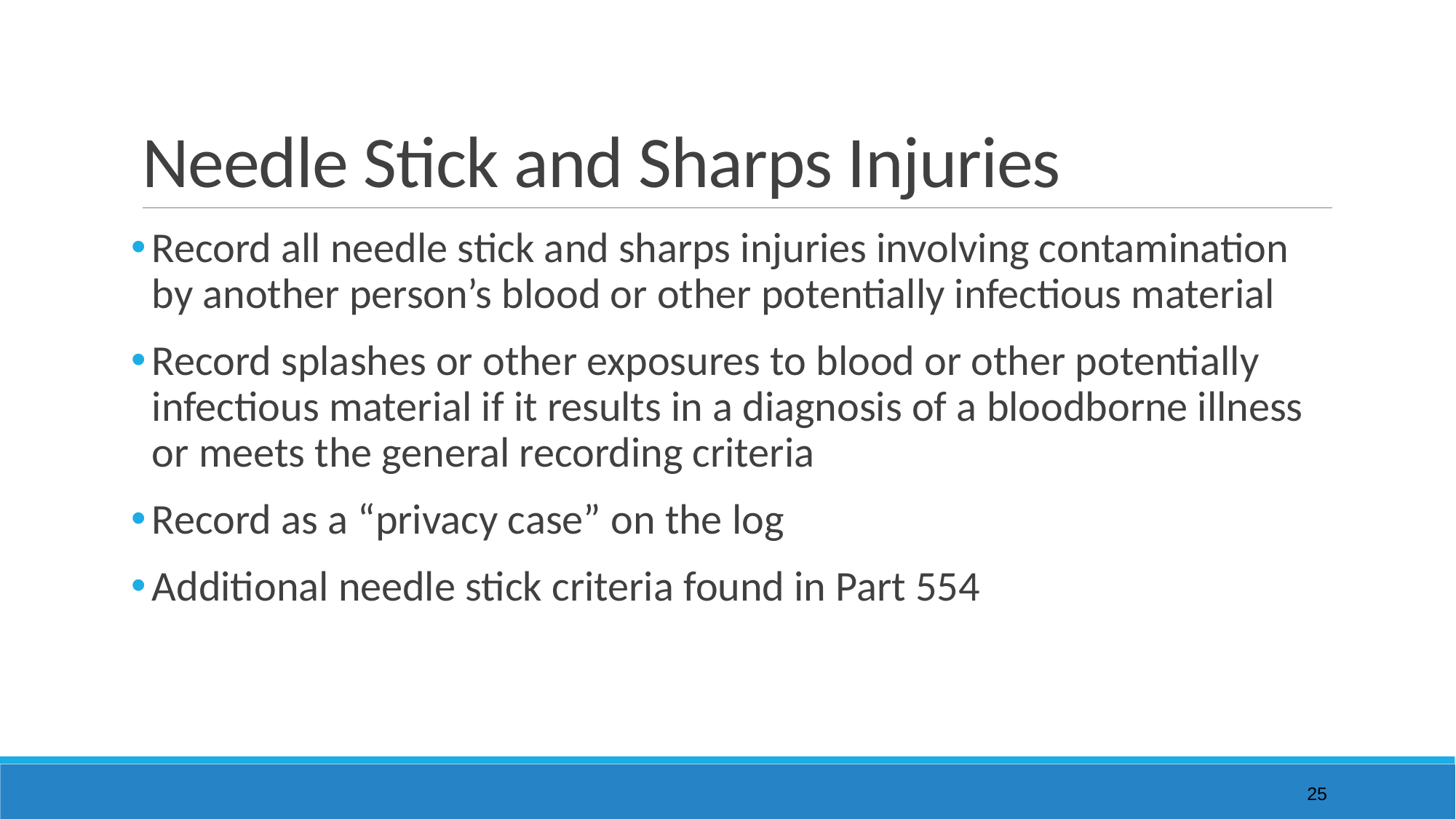

# Needle Stick and Sharps Injuries
Record all needle stick and sharps injuries involving contamination by another person’s blood or other potentially infectious material
Record splashes or other exposures to blood or other potentially infectious material if it results in a diagnosis of a bloodborne illness or meets the general recording criteria
Record as a “privacy case” on the log
Additional needle stick criteria found in Part 554

25